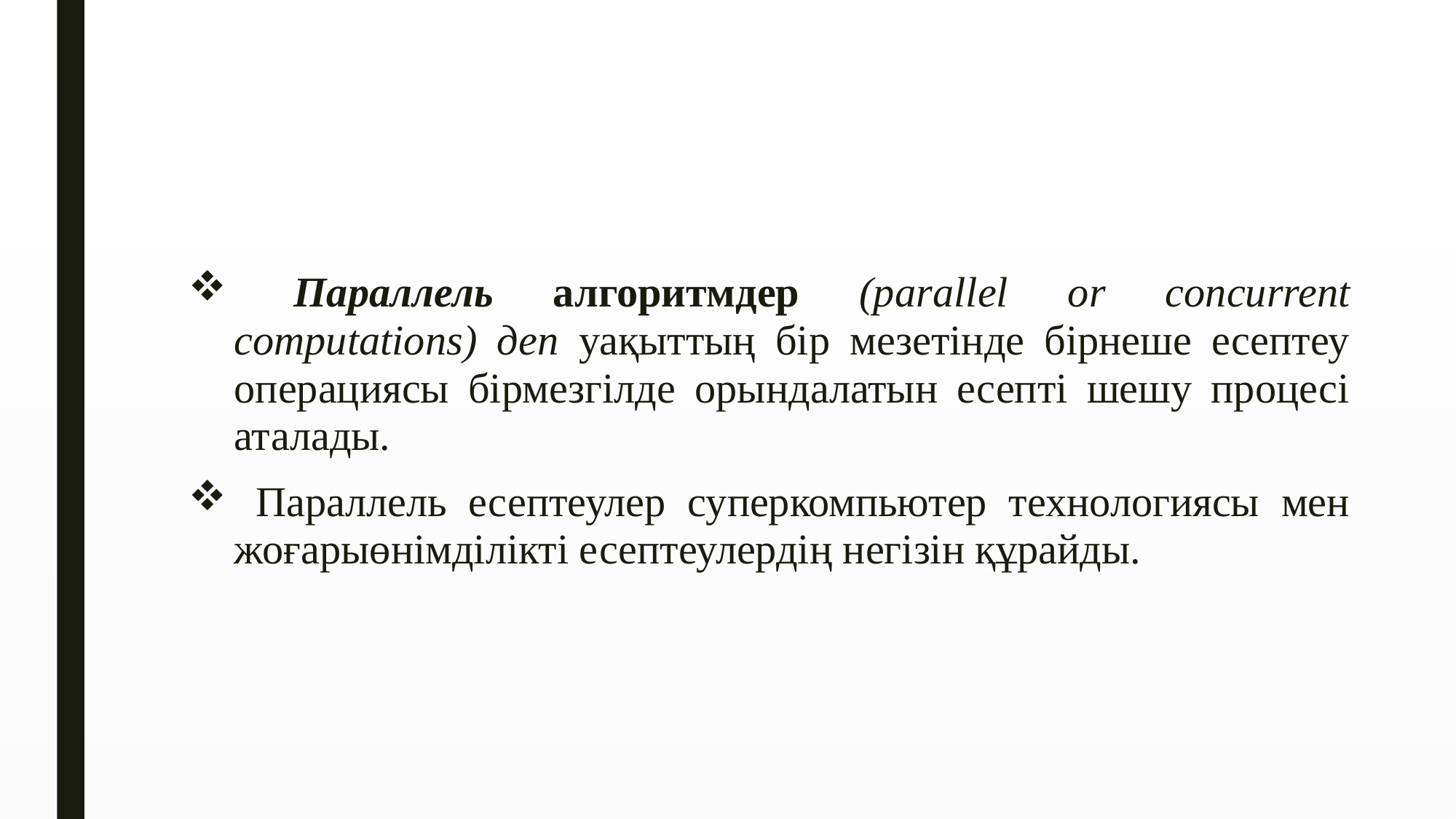

#
 Параллель алгоритмдер (parallel or concurrent computations) деп уақыттың бір мезетінде бірнеше есептеу операциясы бірмезгілде орындалатын есепті шешу процесі аталады.
 Параллель есептеулер суперкомпьютер технологиясы мен жоғарыөнімділікті есептеулердің негізін құрайды.